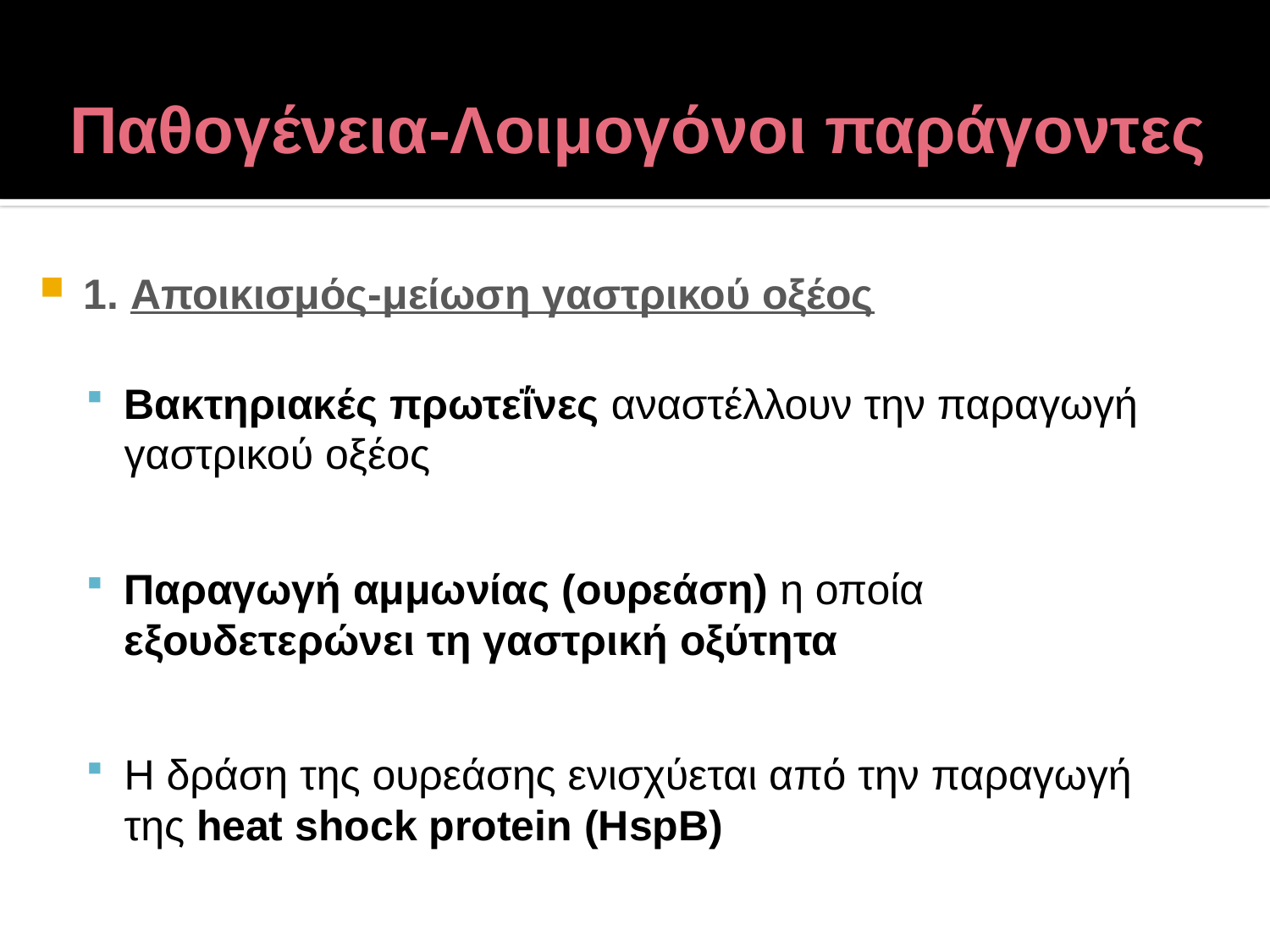

# Παθογένεια-Λοιμογόνοι παράγοντες
1. Αποικισμός-μείωση γαστρικού οξέος

Βακτηριακές πρωτεΐνες αναστέλλουν την παραγωγή γαστρικού οξέος

Παραγωγή αμμωνίας (ουρεάση) η οποία εξουδετερώνει τη γαστρική οξύτητα

Η δράση της ουρεάσης ενισχύεται από την παραγωγή της heat shock protein (HspB)